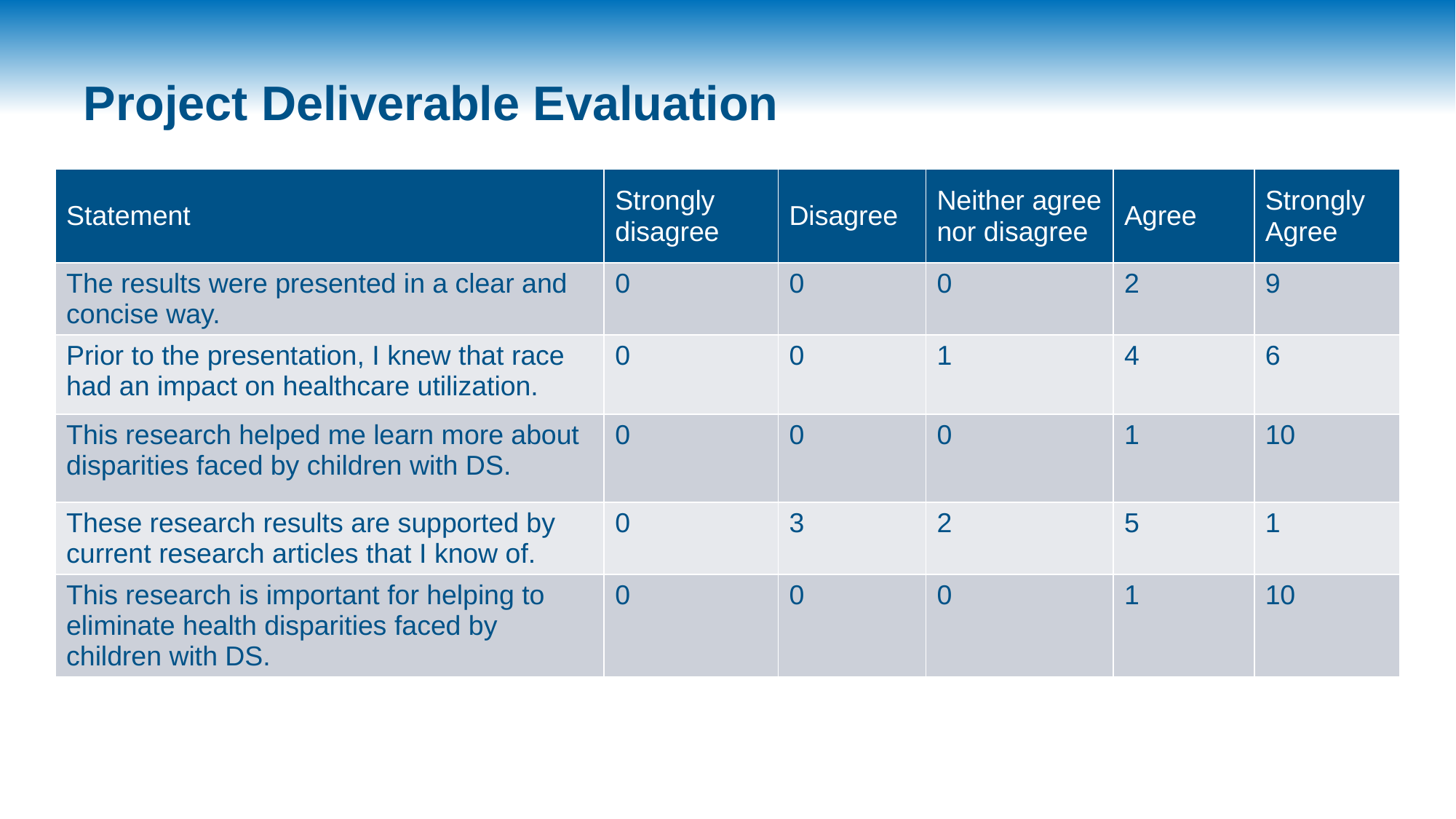

# Project Deliverable Evaluation
| Statement | Strongly disagree | Disagree | Neither agree nor disagree | Agree | Strongly Agree |
| --- | --- | --- | --- | --- | --- |
| The results were presented in a clear and concise way. | 0 | 0 | 0 | 2 | 9 |
| Prior to the presentation, I knew that race had an impact on healthcare utilization. | 0 | 0 | 1 | 4 | 6 |
| This research helped me learn more about disparities faced by children with DS. | 0 | 0 | 0 | 1 | 10 |
| These research results are supported by current research articles that I know of. | 0 | 3 | 2 | 5 | 1 |
| This research is important for helping to eliminate health disparities faced by children with DS. | 0 | 0 | 0 | 1 | 10 |